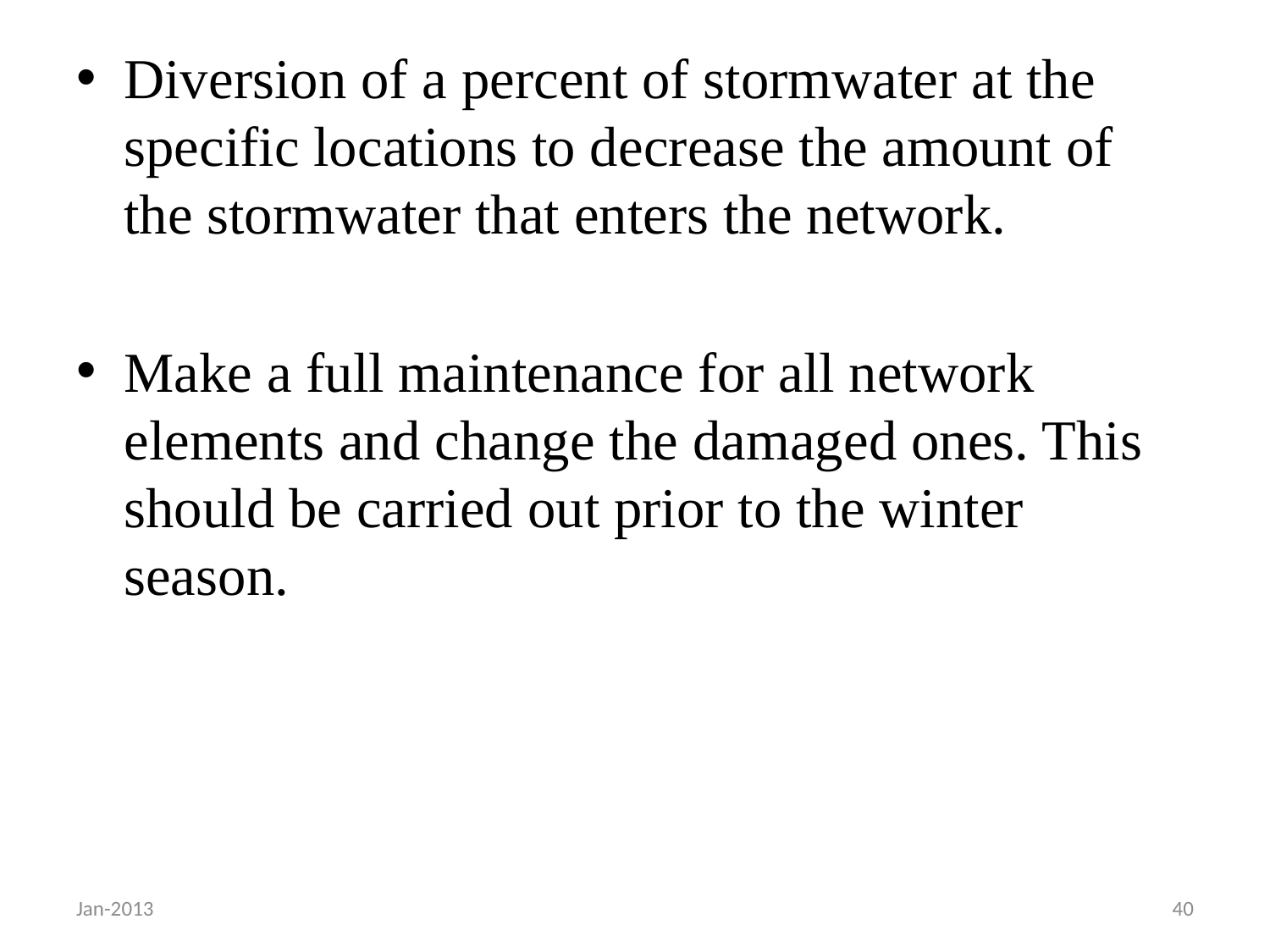

Diversion of a percent of stormwater at the specific locations to decrease the amount of the stormwater that enters the network.

Make a full maintenance for all network elements and change the damaged ones. This should be carried out prior to the winter season.

Jan-2013
40